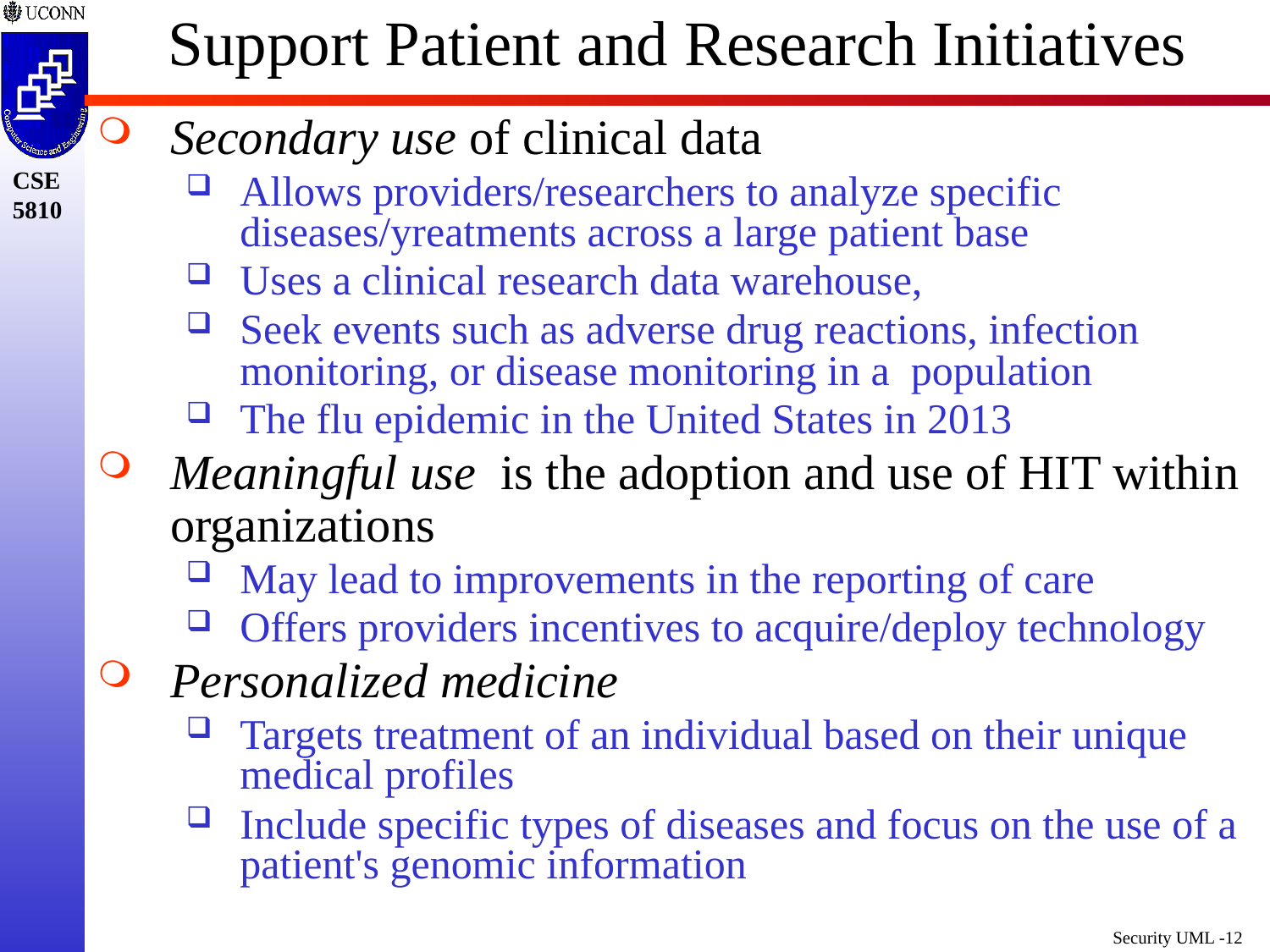

# Support Patient and Research Initiatives
Secondary use of clinical data
Allows providers/researchers to analyze specific diseases/yreatments across a large patient base
Uses a clinical research data warehouse,
Seek events such as adverse drug reactions, infection monitoring, or disease monitoring in a  population
The flu epidemic in the United States in 2013
Meaningful use  is the adoption and use of HIT within organizations
May lead to improvements in the reporting of care
Offers providers incentives to acquire/deploy technology
Personalized medicine
Targets treatment of an individual based on their unique medical profiles
Include specific types of diseases and focus on the use of a patient's genomic information